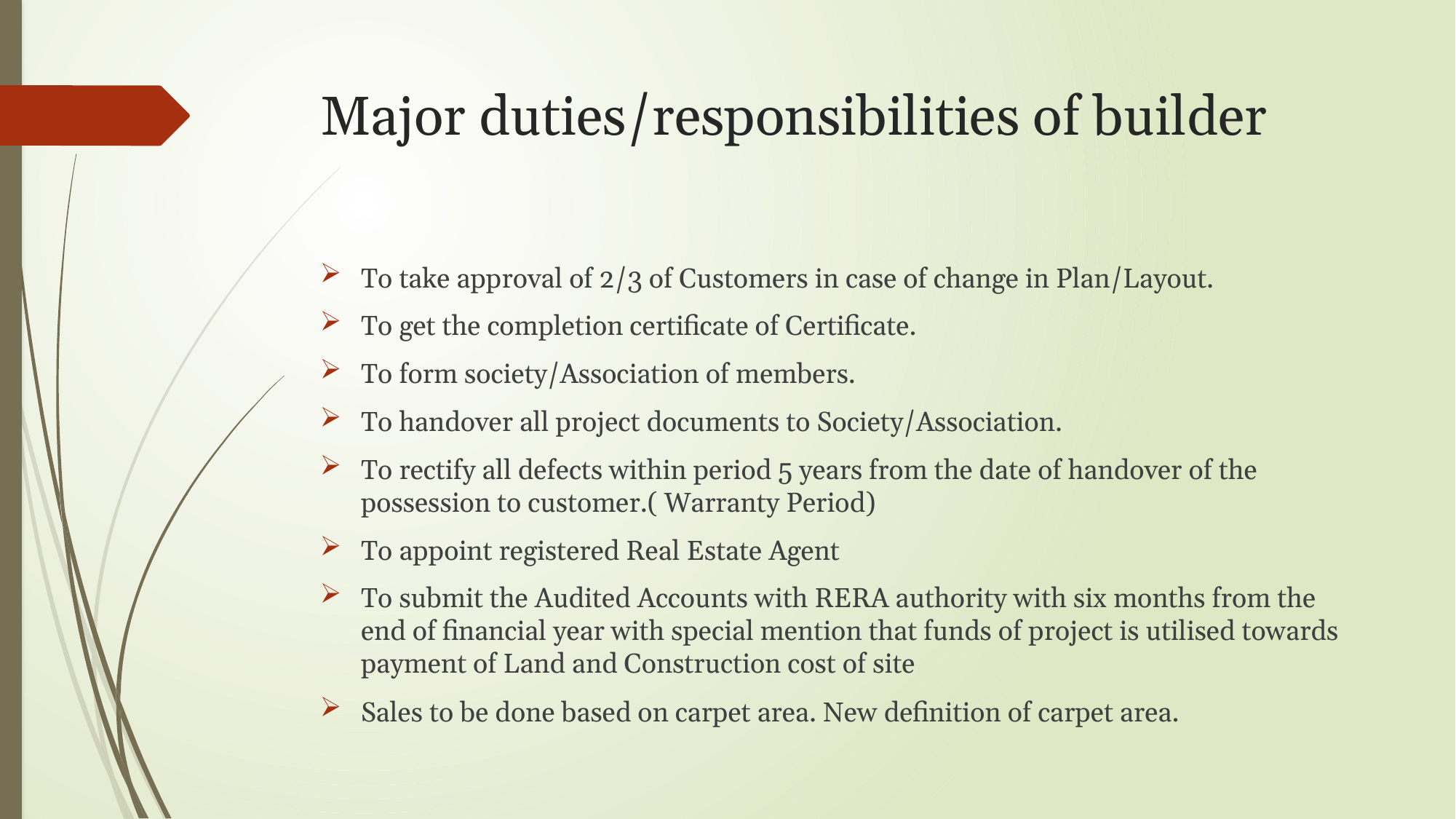

# Major duties/responsibilities of builder
To take approval of 2/3 of Customers in case of change in Plan/Layout.
To get the completion certificate of Certificate.
To form society/Association of members.
To handover all project documents to Society/Association.
To rectify all defects within period 5 years from the date of handover of the possession to customer.( Warranty Period)
To appoint registered Real Estate Agent
To submit the Audited Accounts with RERA authority with six months from the end of financial year with special mention that funds of project is utilised towards payment of Land and Construction cost of site
Sales to be done based on carpet area. New definition of carpet area.